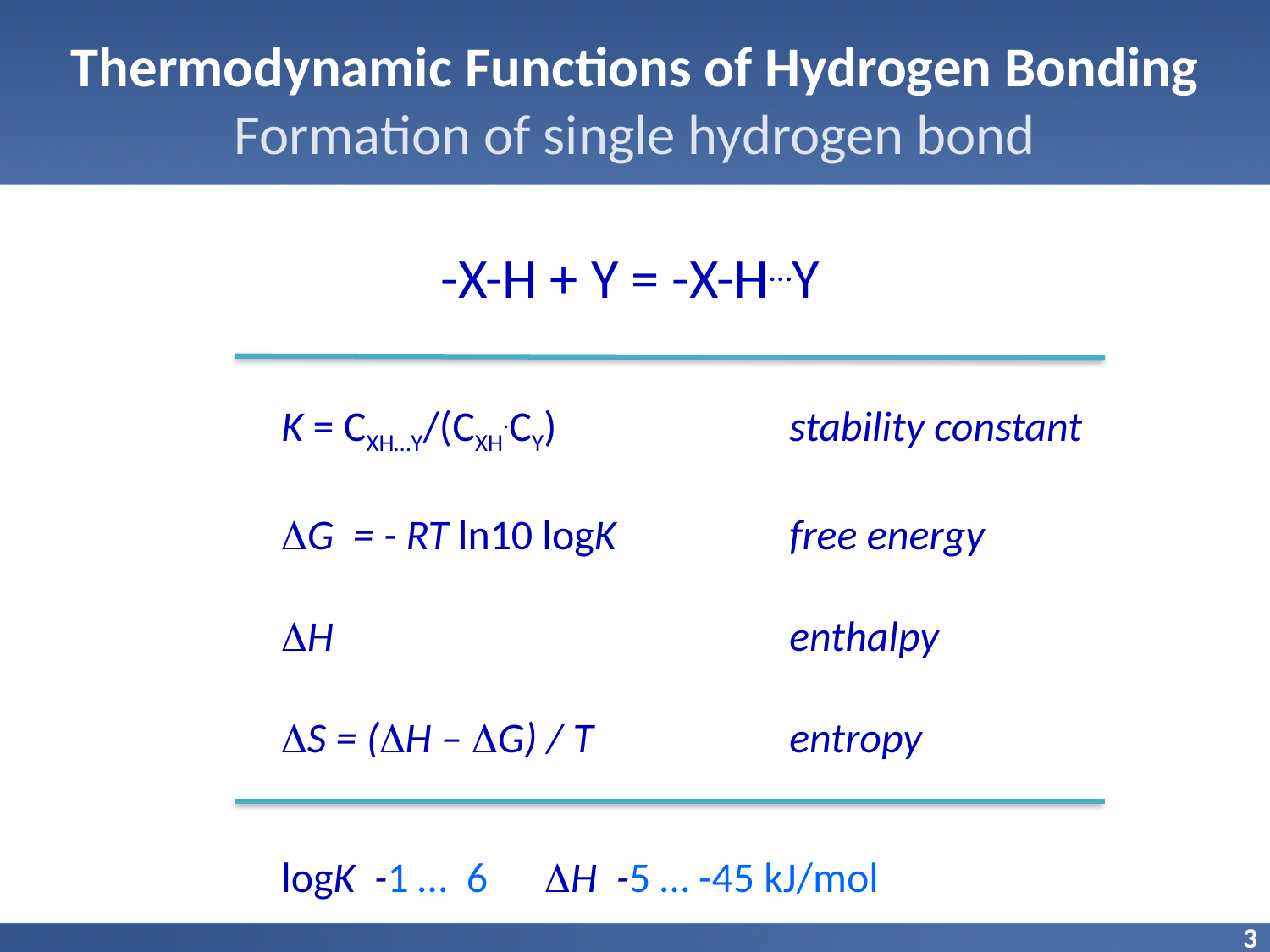

Thermodynamic Functions of Hydrogen Bonding
Formation of single hydrogen bond
-X-H + Y = -X-H…Y

		K = CXH…Y/(CXH.CY)		stability constant

		ΔG  = - RT ln10 logK		free energy

		ΔH				enthalpy

		ΔS = (ΔH – ΔG) / T		entropy

		logK  -1 …  6 	 ΔH  -5 … -45 kJ/mol
3